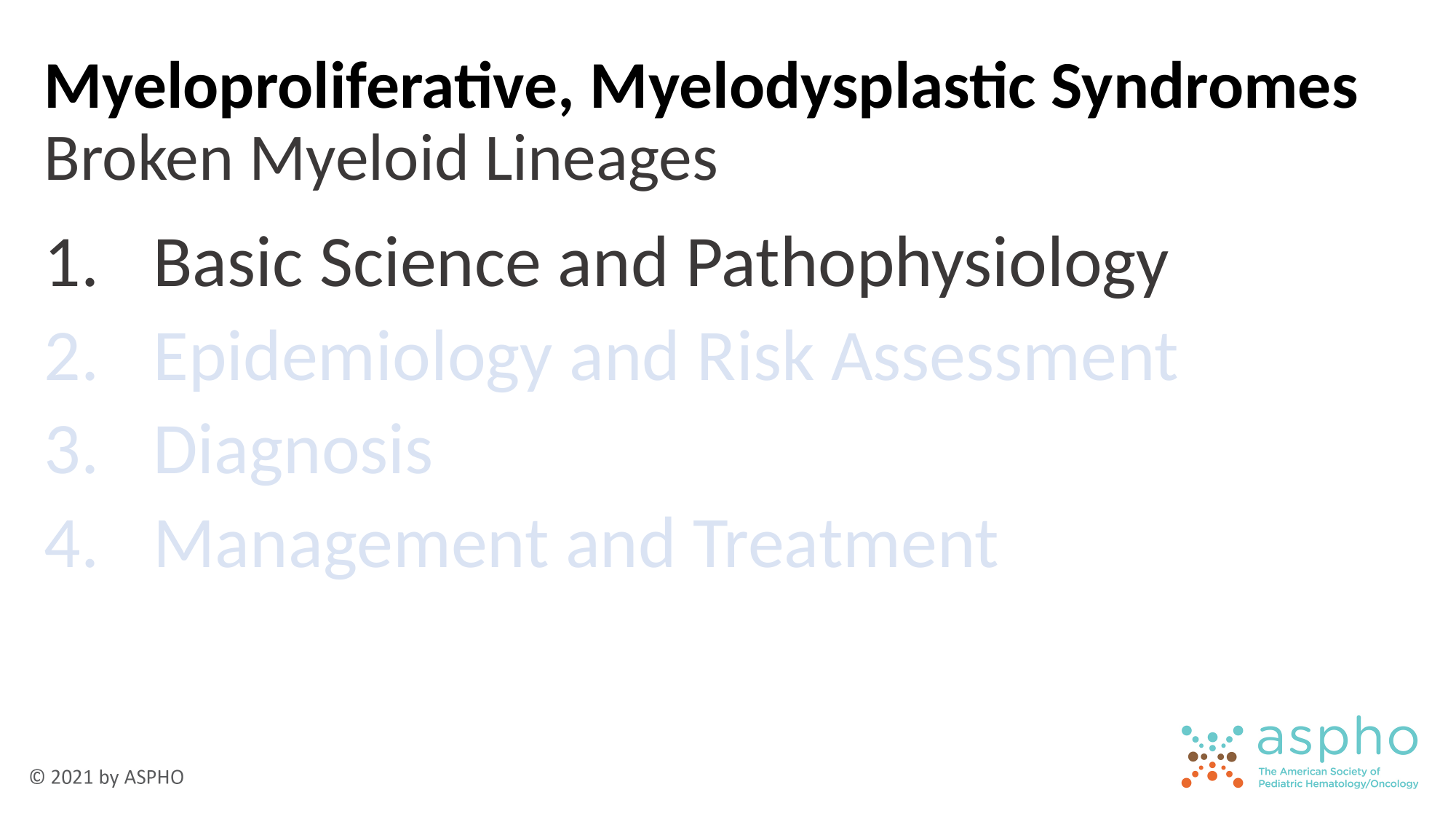

# Myeloproliferative, Myelodysplastic Syndromes Broken Myeloid Lineages
Basic Science and Pathophysiology
Epidemiology and Risk Assessment
Diagnosis
Management and Treatment